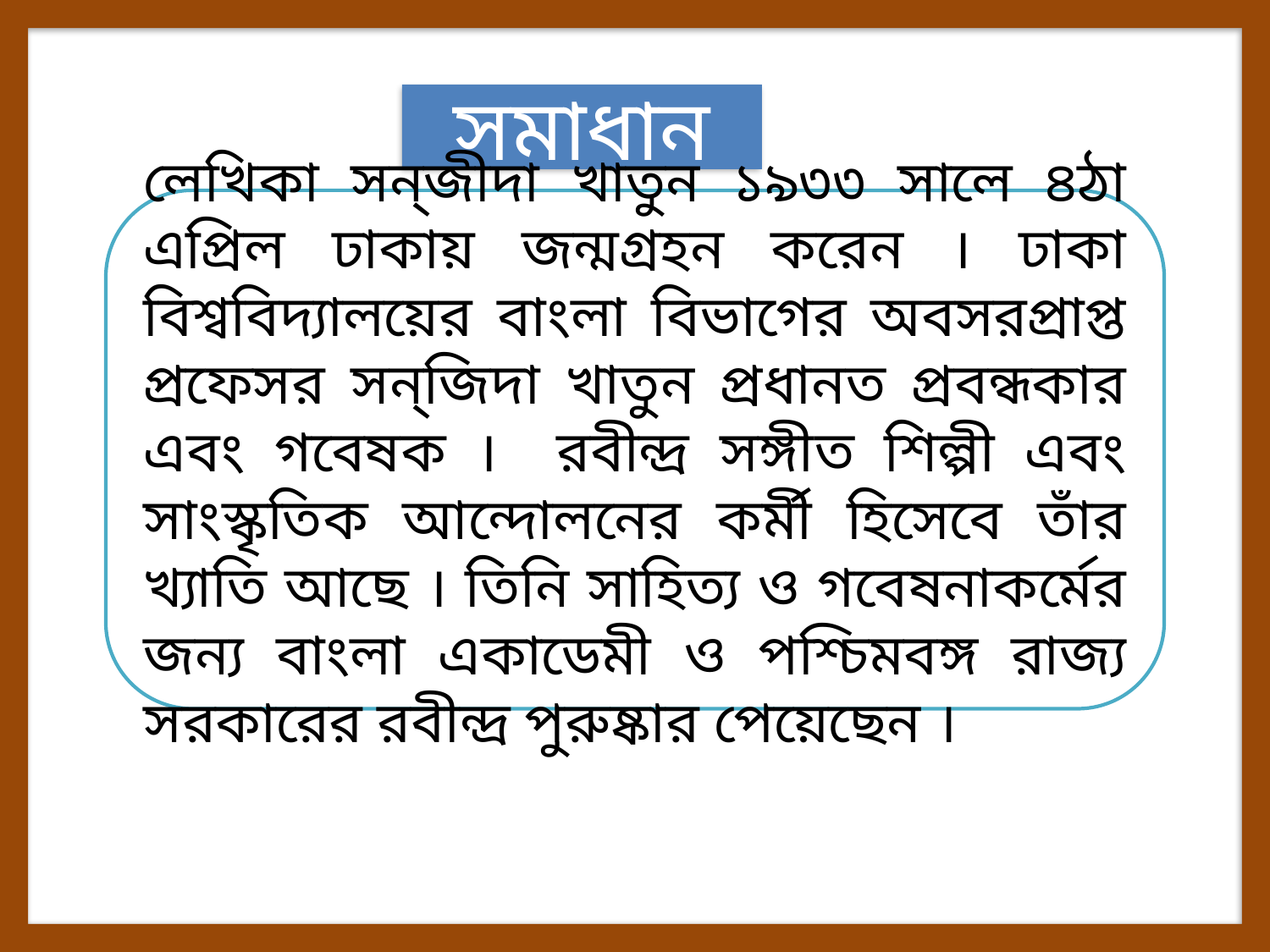

সমাধান
লেখিকা সন্‌জীদা খাতুন ১৯৩৩ সালে ৪ঠা এপ্রিল ঢাকায় জন্মগ্রহন করেন । ঢাকা বিশ্ববিদ্যালয়ের বাংলা বিভাগের অবসরপ্রাপ্ত প্রফেসর সন্‌জিদা খাতুন প্রধানত প্রবন্ধকার এবং গবেষক ।  রবীন্দ্র সঙ্গীত শিল্পী এবং সাংস্কৃতিক আন্দোলনের কর্মী হিসেবে তাঁর খ্যাতি আছে । তিনি সাহিত্য ও গবেষনাকর্মের জন্য বাংলা একাডেমী ও পশ্চিমবঙ্গ রাজ্য সরকারের রবীন্দ্র পুরুষ্কার পেয়েছেন ।